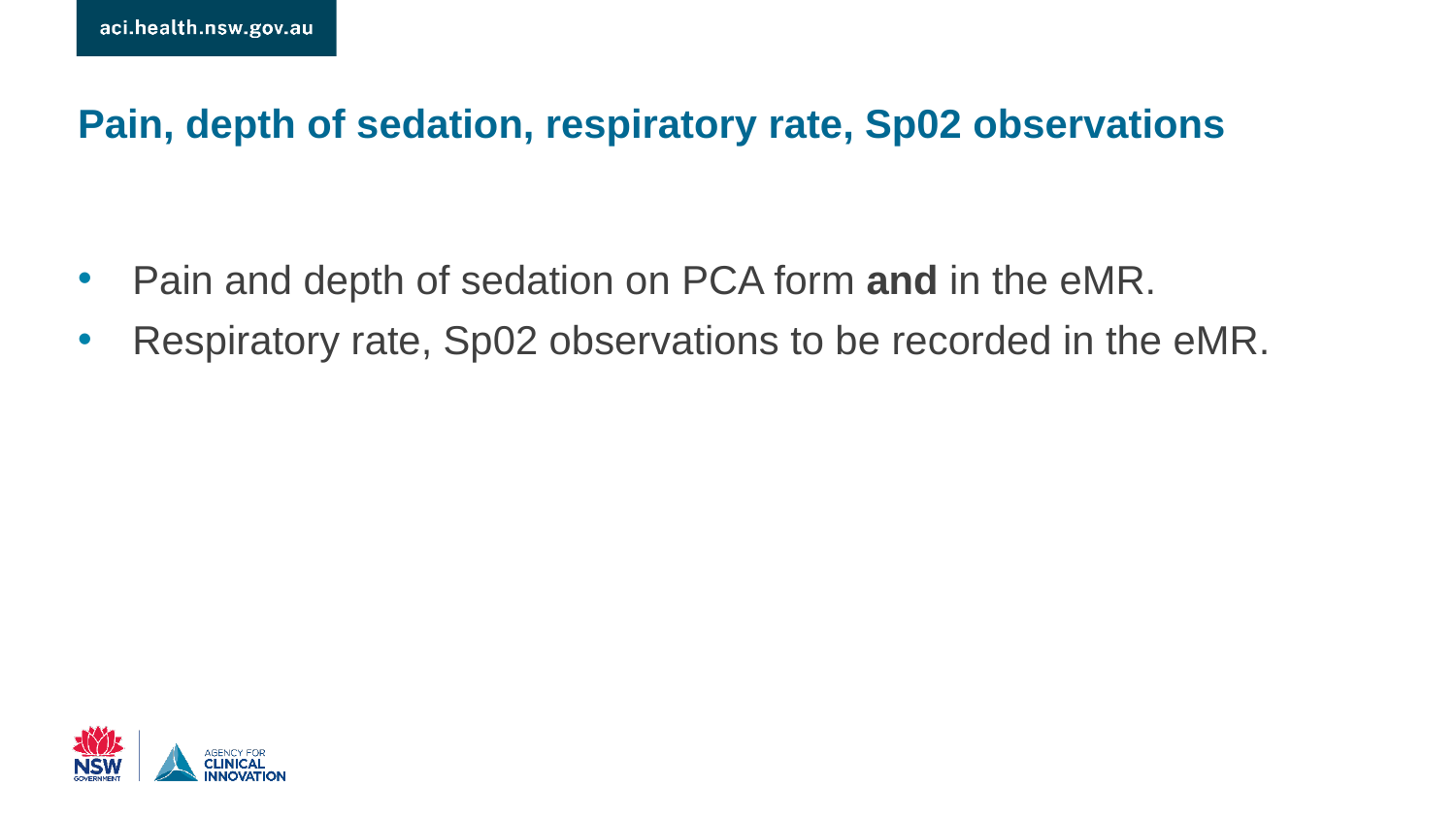

Pain, depth of sedation, respiratory rate, Sp02 observations
Pain and depth of sedation on PCA form and in the eMR.
Respiratory rate, Sp02 observations to be recorded in the eMR.